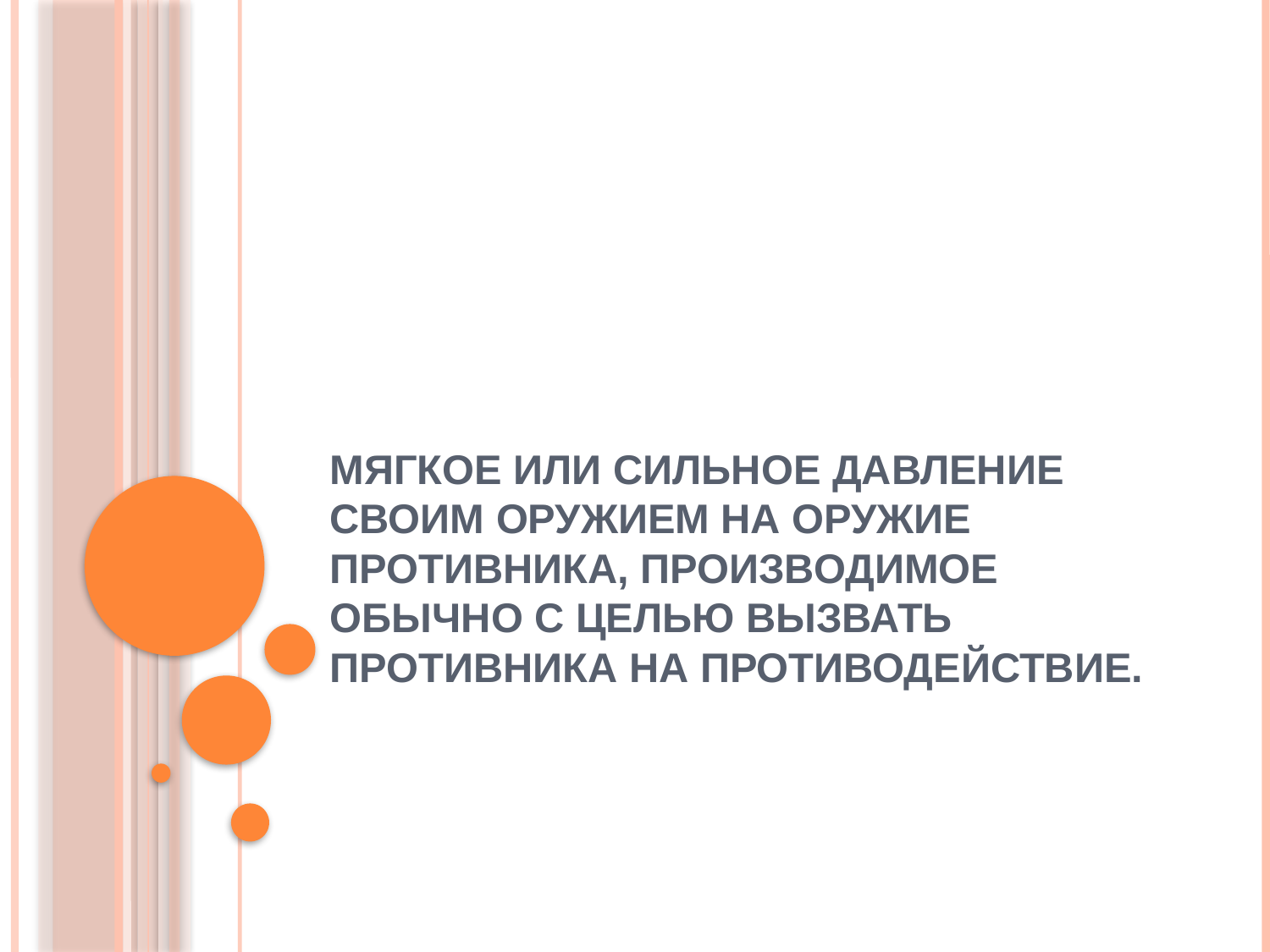

# Мягкое или сильное давление своим оружием на оружие противника, производимое обычно с целью вызвать противника на противодействие.